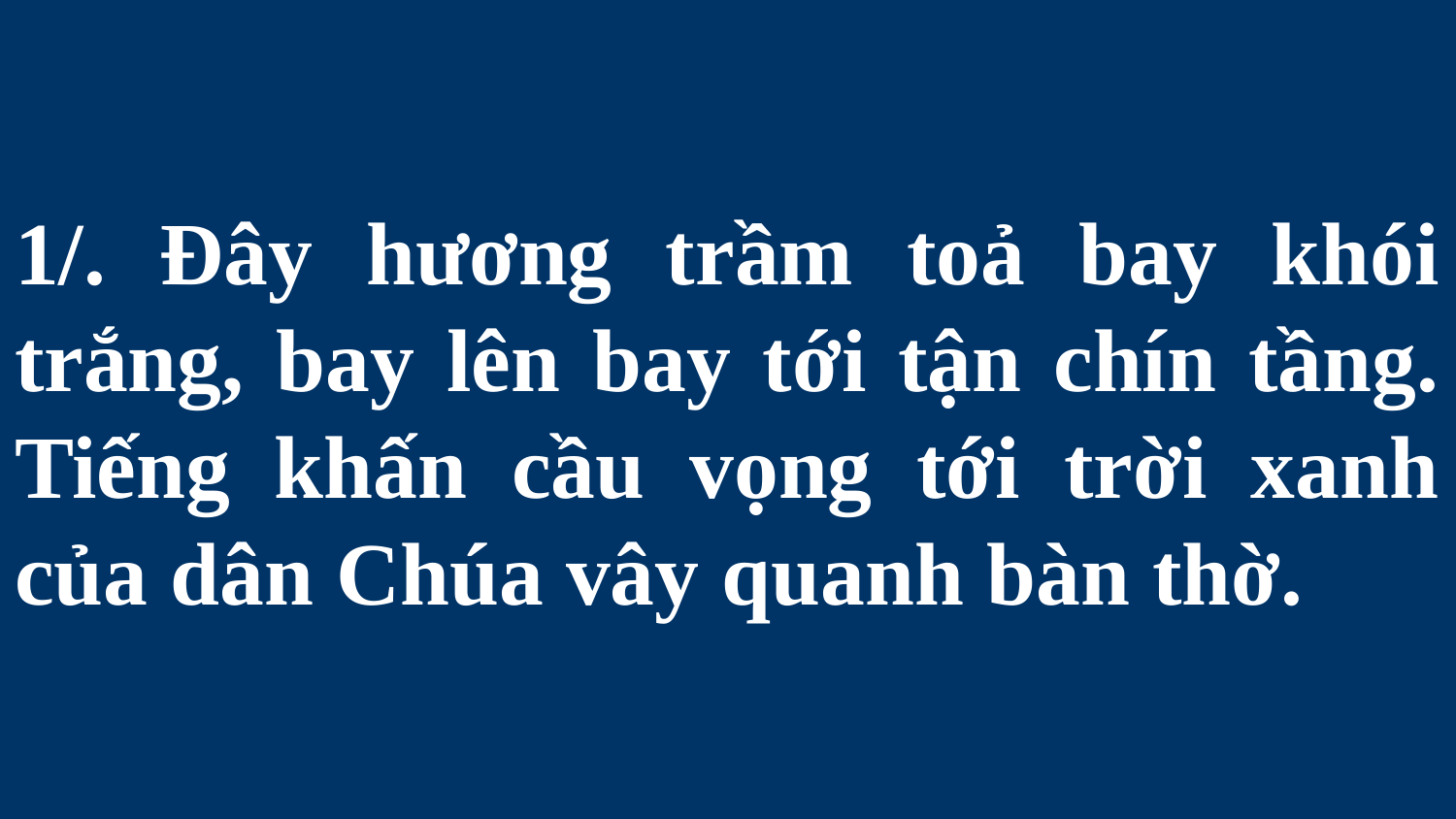

# 1/. Đây hương trầm toả bay khói trắng, bay lên bay tới tận chín tầng. Tiếng khấn cầu vọng tới trời xanh của dân Chúa vây quanh bàn thờ.